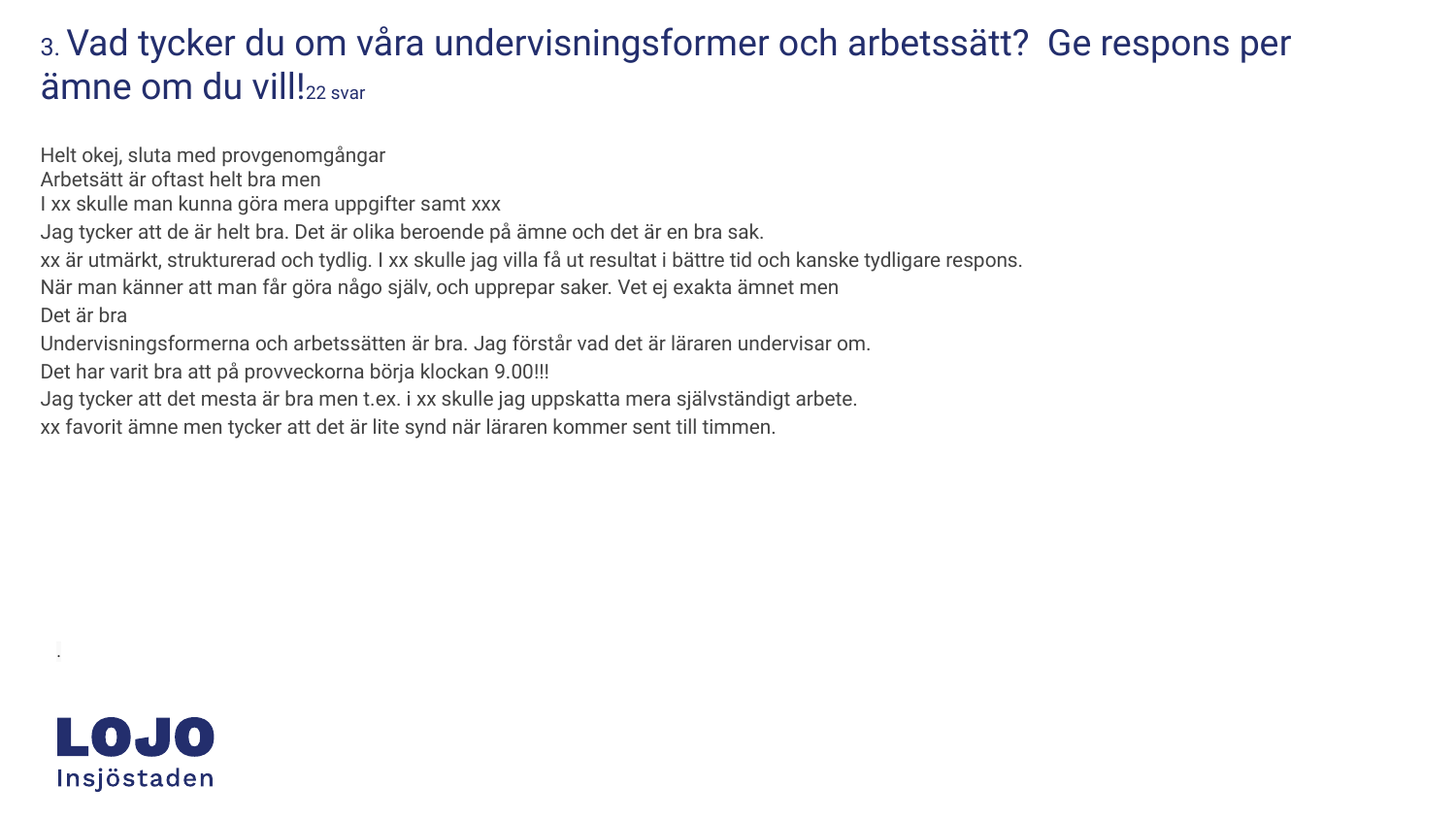

3. Vad tycker du om våra undervisningsformer och arbetssätt?  Ge respons per ämne om du vill!22 svar
Helt okej, sluta med provgenomgångar
Arbetsätt är oftast helt bra men
I xx skulle man kunna göra mera uppgifter samt xxx
Jag tycker att de är helt bra. Det är olika beroende på ämne och det är en bra sak.
xx är utmärkt, strukturerad och tydlig. I xx skulle jag villa få ut resultat i bättre tid och kanske tydligare respons.
När man känner att man får göra någo själv, och upprepar saker. Vet ej exakta ämnet men
Det är bra
Undervisningsformerna och arbetssätten är bra. Jag förstår vad det är läraren undervisar om.
Det har varit bra att på provveckorna börja klockan 9.00!!!
Jag tycker att det mesta är bra men t.ex. i xx skulle jag uppskatta mera självständigt arbete.
xx favorit ämne men tycker att det är lite synd när läraren kommer sent till timmen.

.